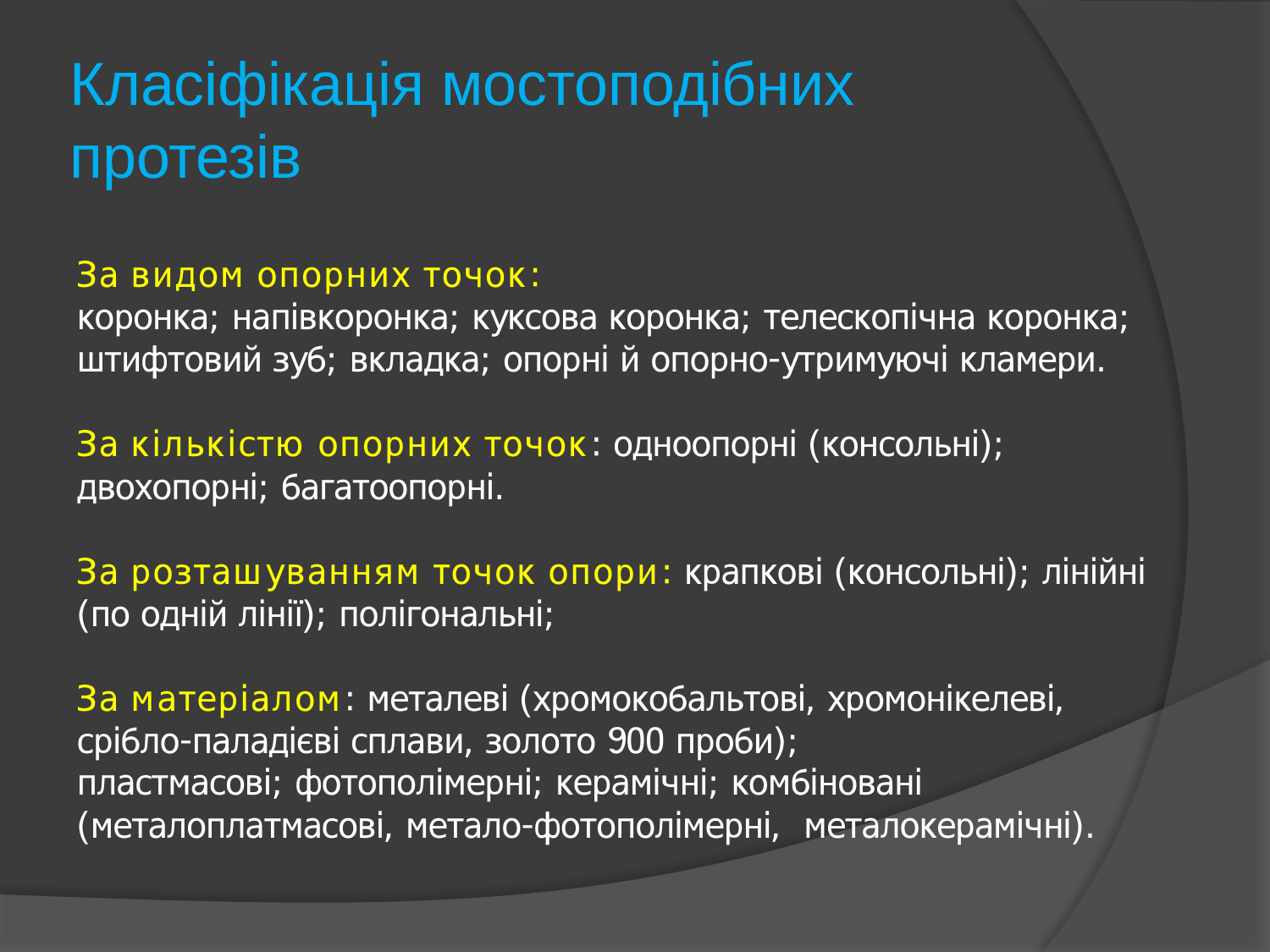

# Класіфікація мостоподібних протезів
За видом опорних точок: коронка; напівкоронка; куксова коронка; телескопічна коронка; штифтовий зуб; вкладка; опорні й опорно-утримуючі кламери.

За кількістю опорних точок: одноопорні (консольні); двохопорні; багатоопорні.

За розташуванням точок опори: крапкові (консольні); лінійні (по одній лінії); полігональні;

За матеріалом: металеві (хромокобальтові, хромонікелеві, срібло-паладієві сплави, золото 900 проби); пластмасові; фотополімерні; керамічні; комбіновані (металоплатмасові, метало-фотополімерні,  металокерамічні).